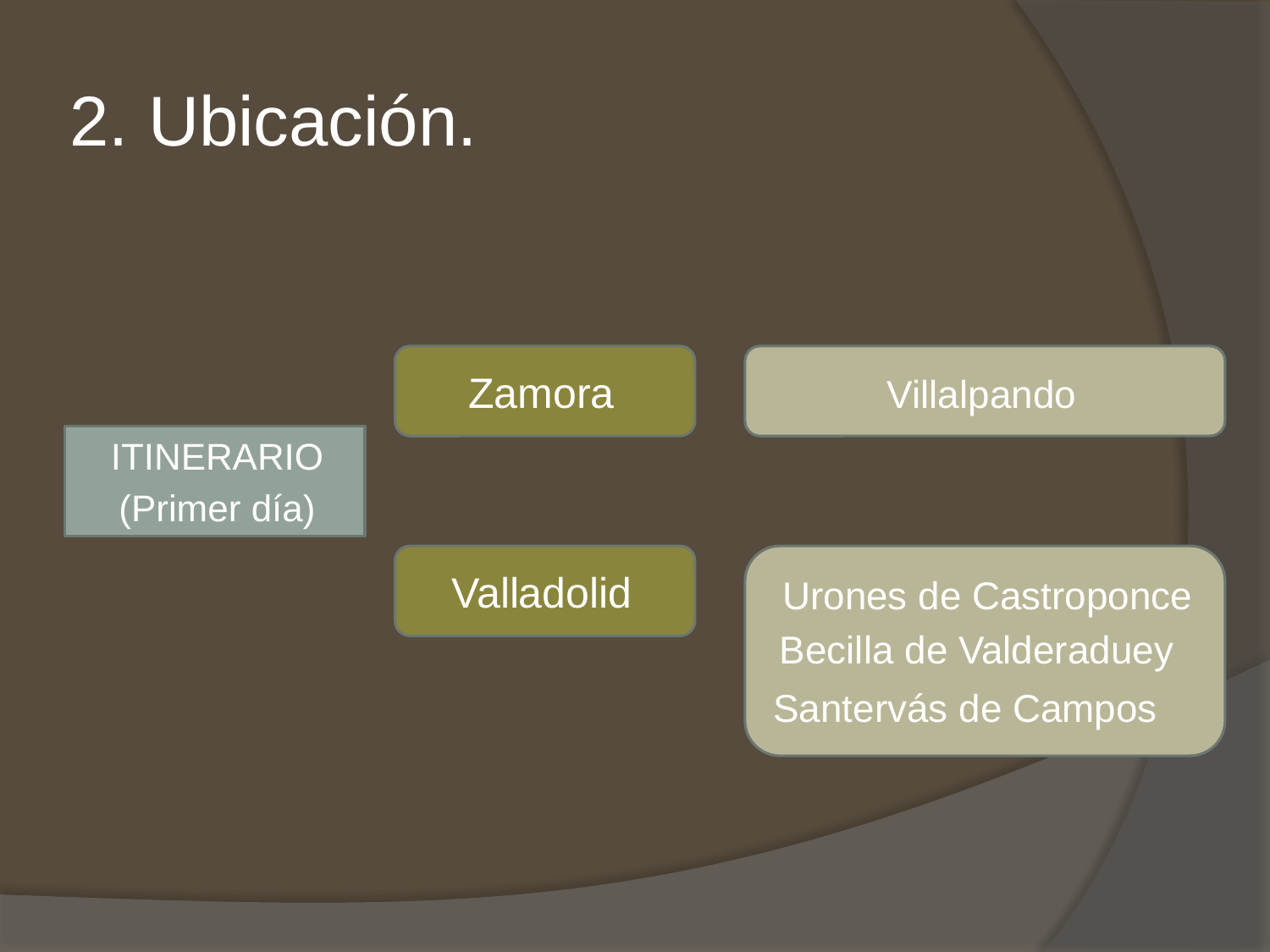

# 2. Ubicación.
Zamora
Villalpando
ITINERARIO
(Primer día)
Valladolid
Urones de Castroponce
Becilla de Valderaduey
Santervás de Campos